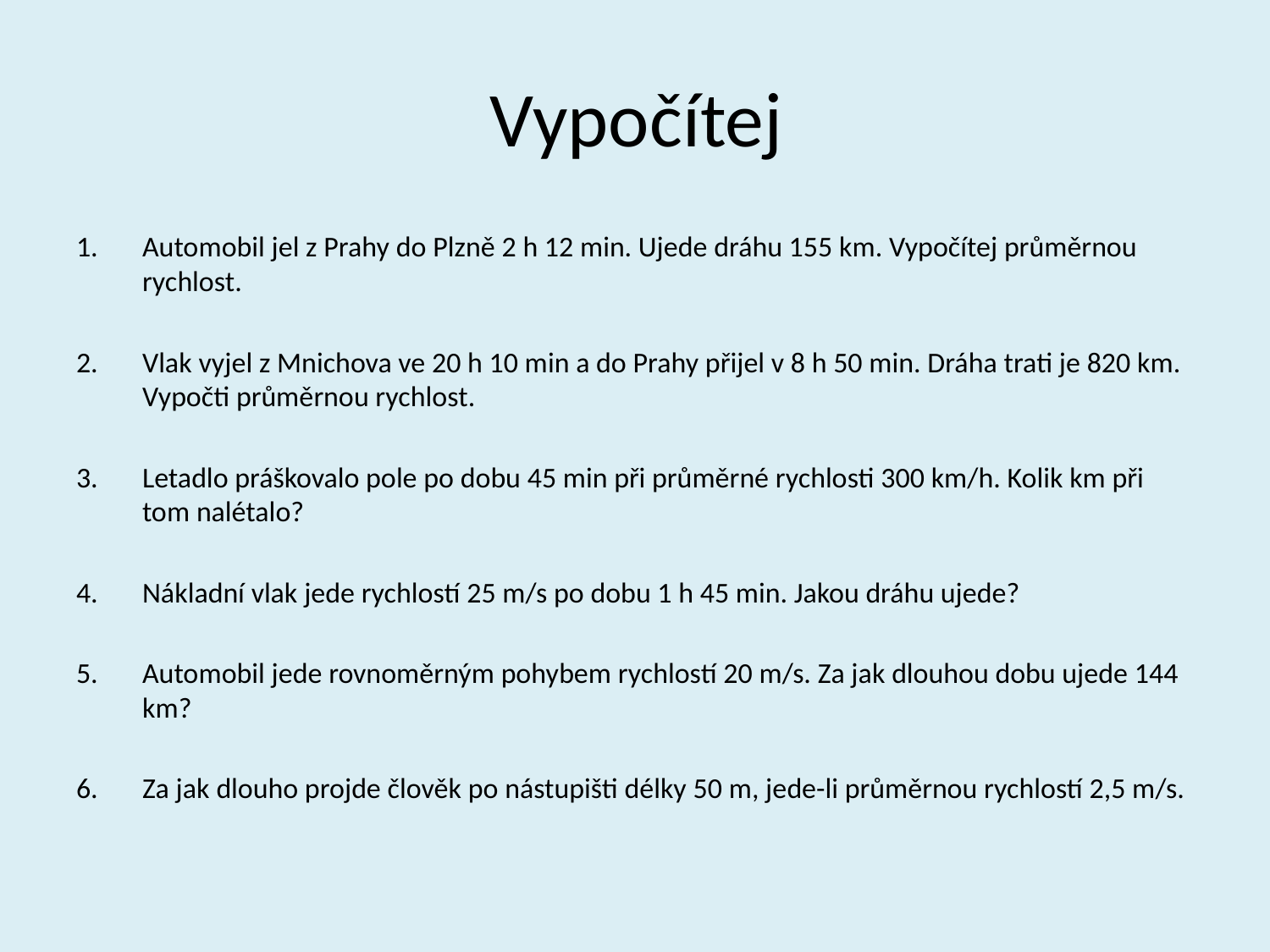

Vypočítej
Automobil jel z Prahy do Plzně 2 h 12 min. Ujede dráhu 155 km. Vypočítej průměrnou rychlost.

Vlak vyjel z Mnichova ve 20 h 10 min a do Prahy přijel v 8 h 50 min. Dráha trati je 820 km. Vypočti průměrnou rychlost.

Letadlo práškovalo pole po dobu 45 min při průměrné rychlosti 300 km/h. Kolik km při tom nalétalo?

Nákladní vlak jede rychlostí 25 m/s po dobu 1 h 45 min. Jakou dráhu ujede?

Automobil jede rovnoměrným pohybem rychlostí 20 m/s. Za jak dlouhou dobu ujede 144 km?

Za jak dlouho projde člověk po nástupišti délky 50 m, jede-li průměrnou rychlostí 2,5 m/s.